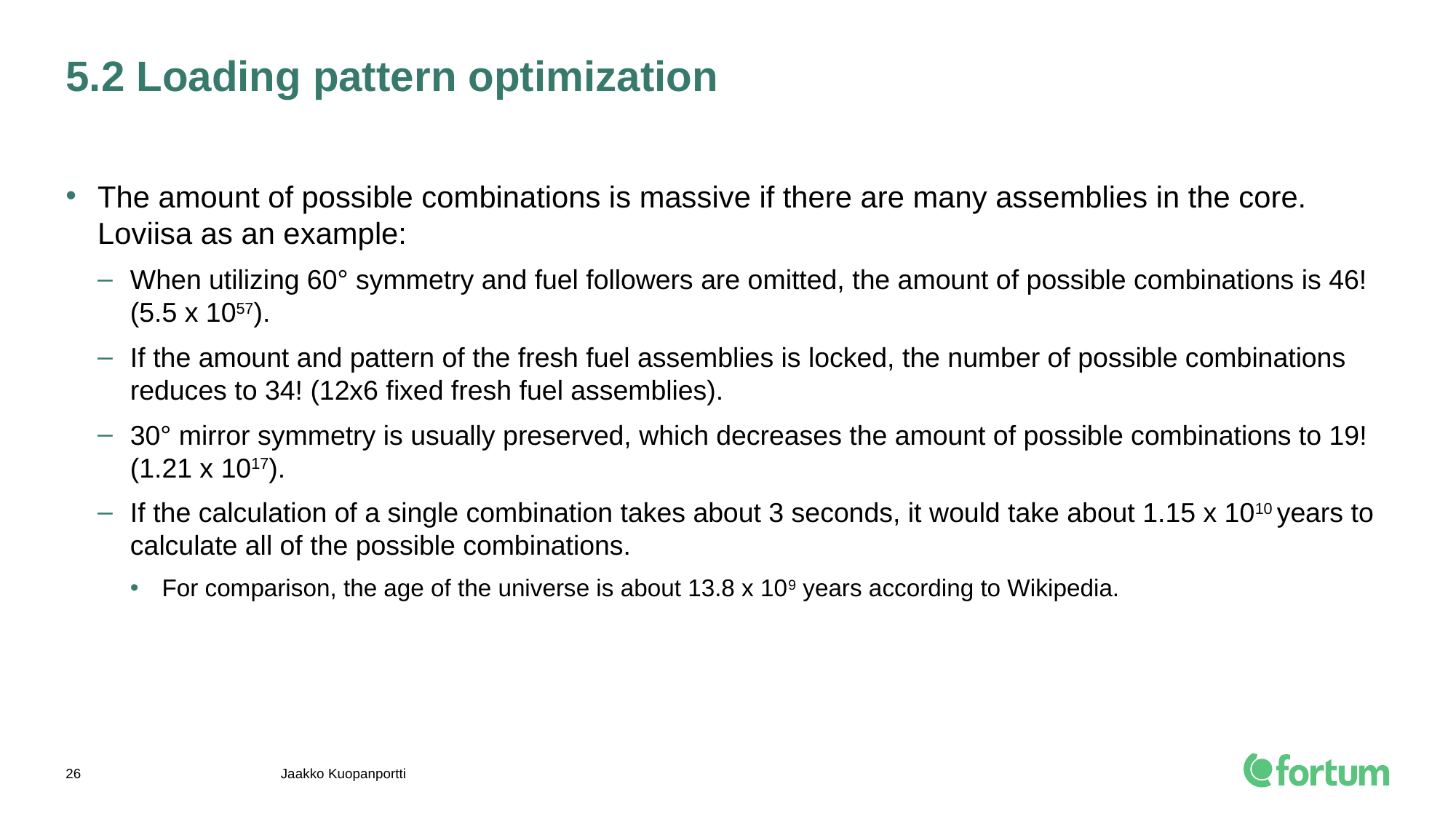

# 5.2 Loading pattern optimization
The amount of possible combinations is massive if there are many assemblies in the core. Loviisa as an example:
When utilizing 60° symmetry and fuel followers are omitted, the amount of possible combinations is 46! (5.5 x 1057).
If the amount and pattern of the fresh fuel assemblies is locked, the number of possible combinations reduces to 34! (12x6 fixed fresh fuel assemblies).
30° mirror symmetry is usually preserved, which decreases the amount of possible combinations to 19! (1.21 x 1017).
If the calculation of a single combination takes about 3 seconds, it would take about 1.15 x 1010 years to calculate all of the possible combinations.
For comparison, the age of the universe is about 13.8 x 109 years according to Wikipedia.

Jaakko Kuopanportti
26